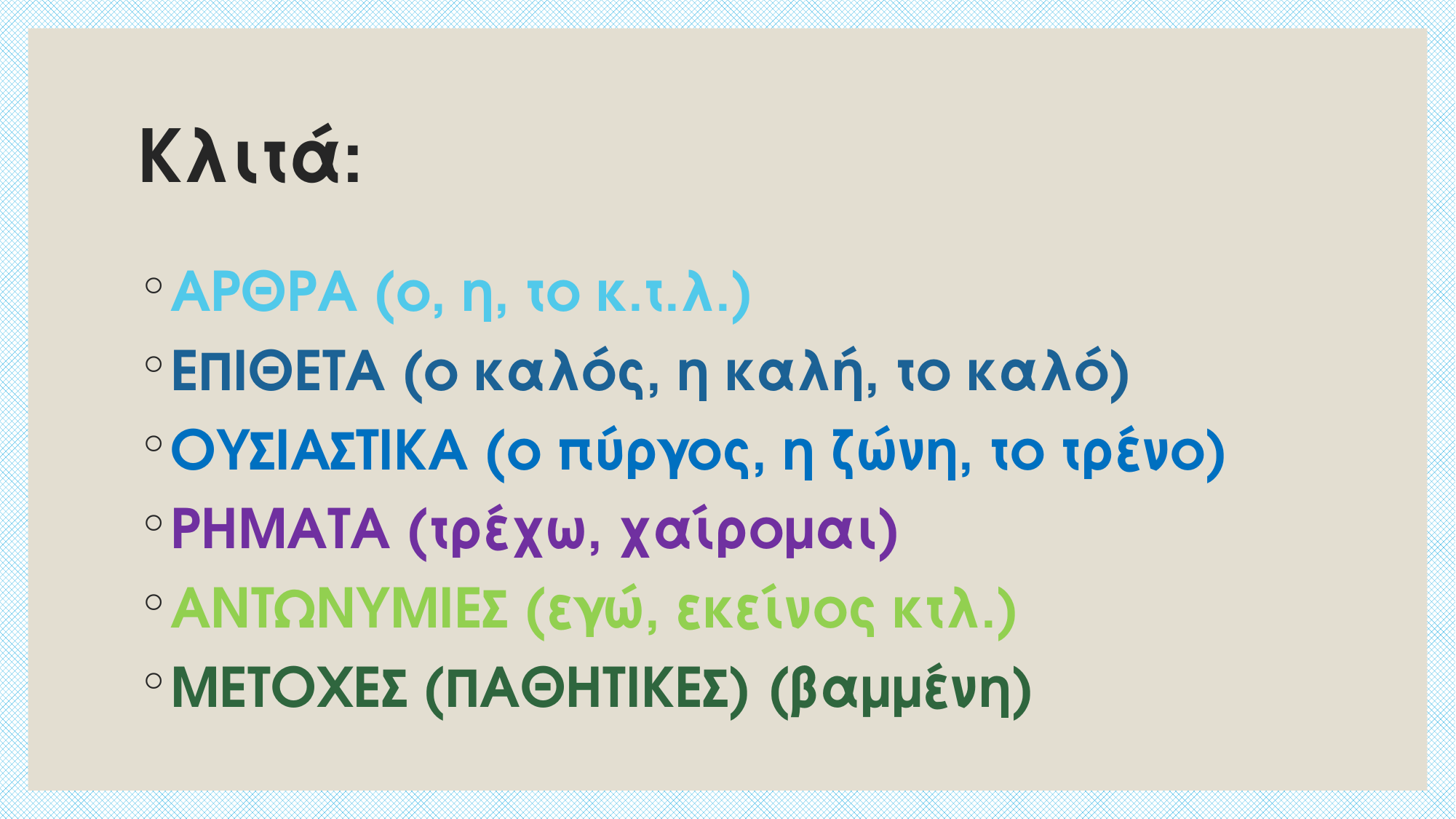

# Κλιτά:
ΑΡΘΡΑ (ο, η, το κ.τ.λ.)
ΕΠΙΘΕΤΑ (ο καλός, η καλή, το καλό)
ΟΥΣΙΑΣΤΙΚΑ (ο πύργος, η ζώνη, το τρένο)
ΡΗΜΑΤΑ (τρέχω, χαίρομαι)
ΑΝΤΩΝΥΜΙΕΣ (εγώ, εκείνος κτλ.)
ΜΕΤΟΧΕΣ (ΠΑΘΗΤΙΚΕΣ) (βαμμένη)